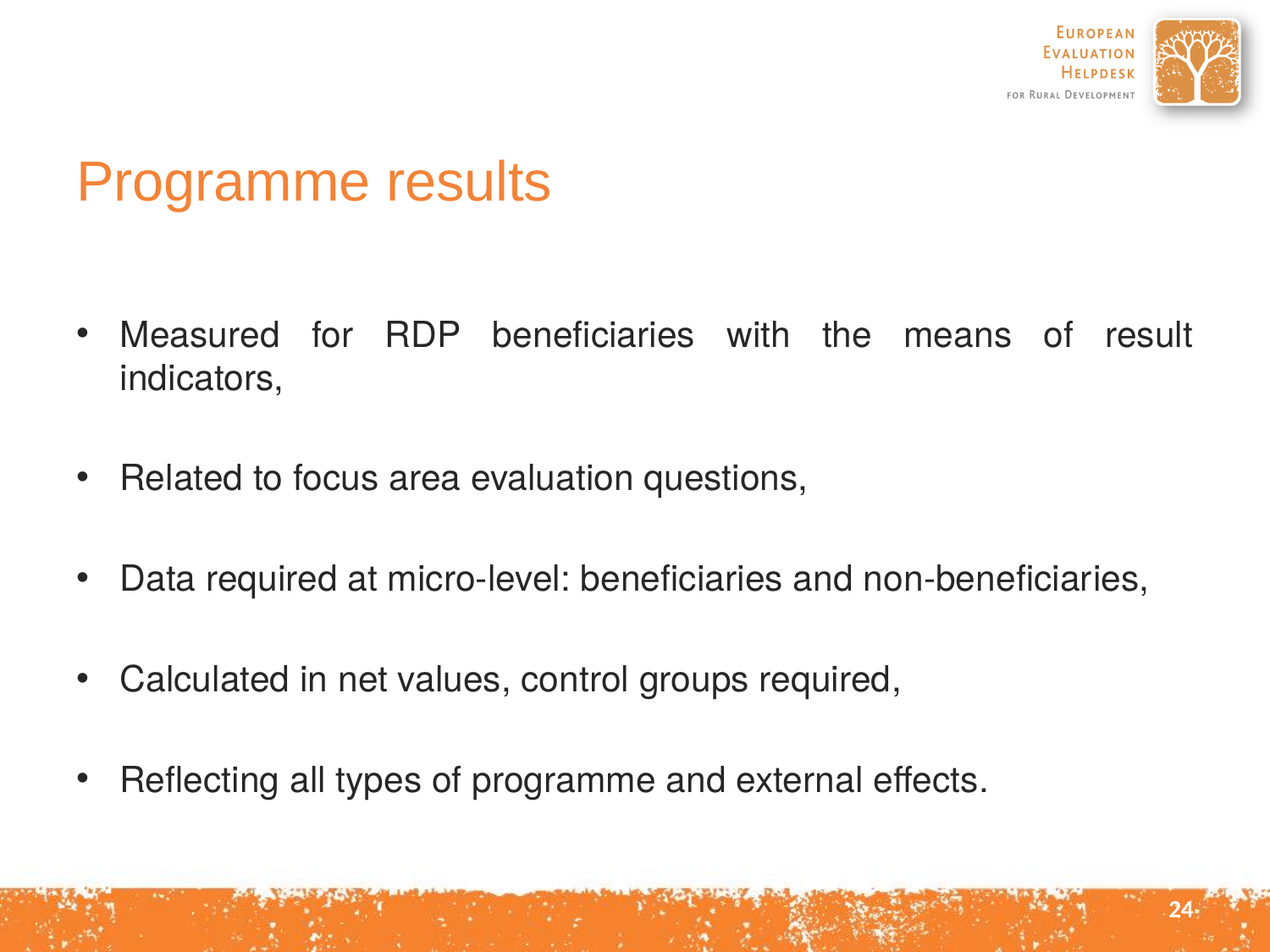

# Programme results
Measured for RDP beneficiaries with the means of result indicators,

Related to focus area evaluation questions,

Data required at micro-level: beneficiaries and non-beneficiaries,

Calculated in net values, control groups required,

Reflecting all types of programme and external effects.

24